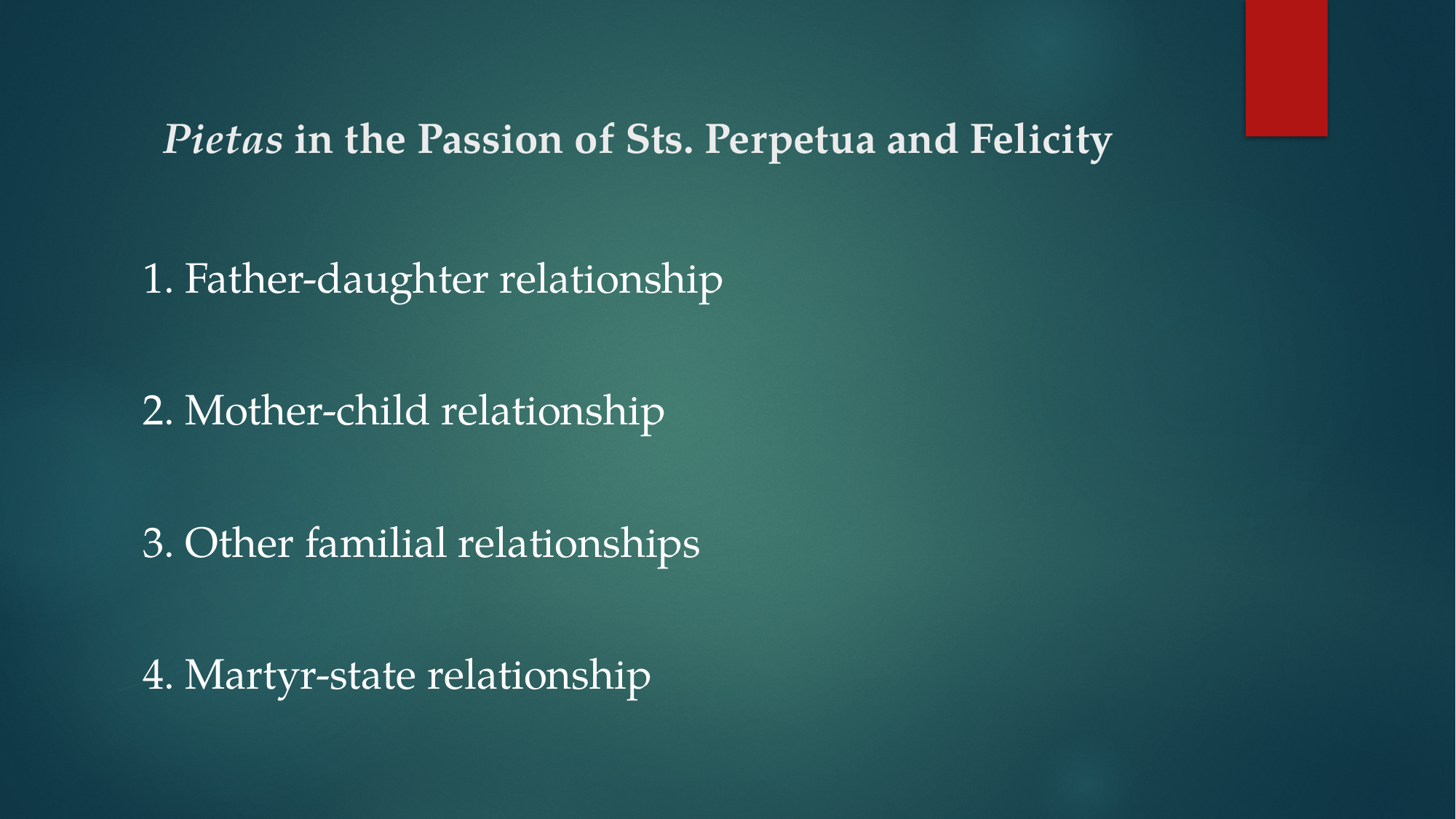

# Pietas in the Passion of Sts. Perpetua and Felicity
1. Father-daughter relationship

2. Mother-child relationship

3. Other familial relationships

4. Martyr-state relationship